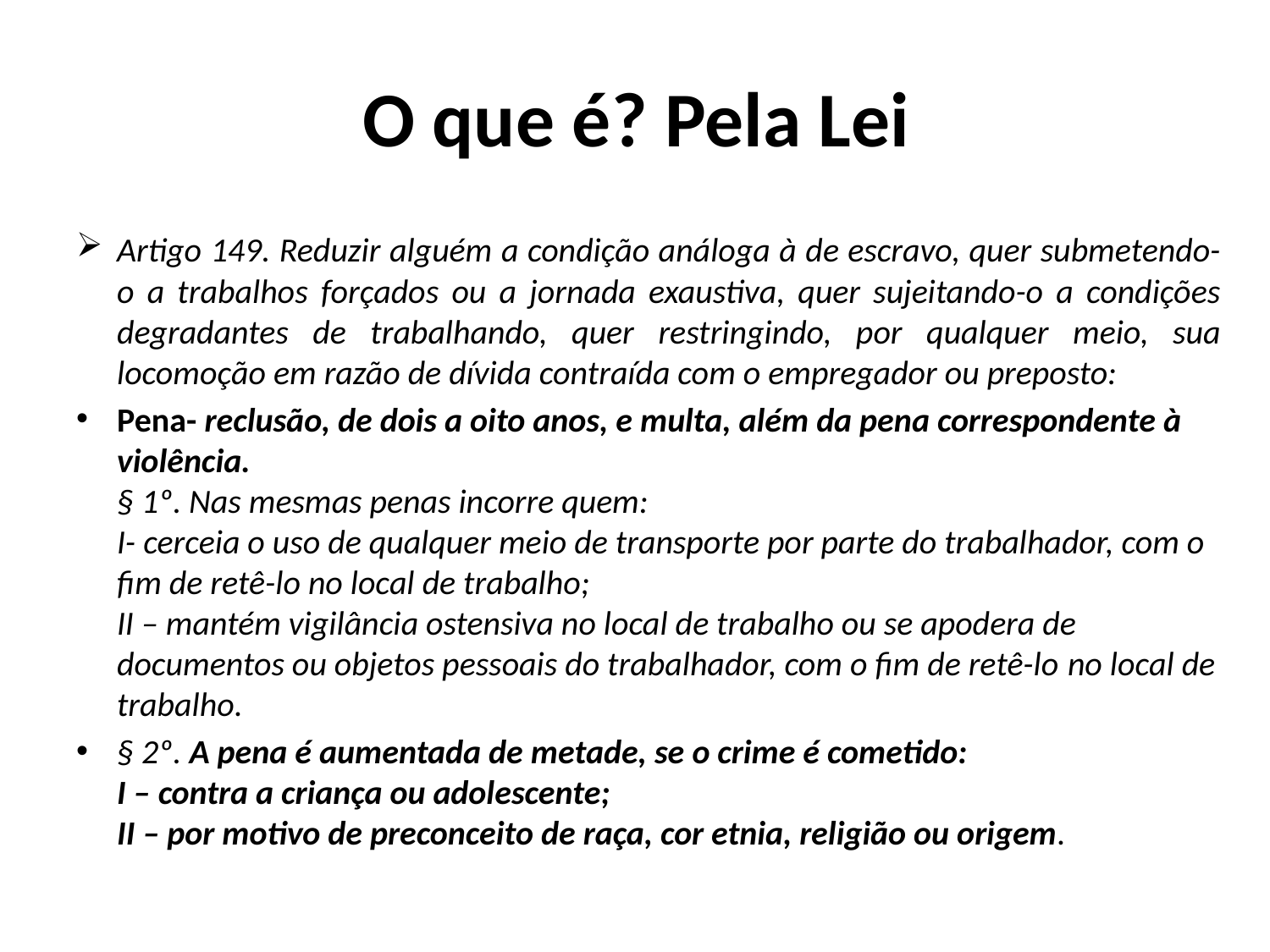

# O que é? Pela Lei
Artigo 149. Reduzir alguém a condição análoga à de escravo, quer submetendo-o a trabalhos forçados ou a jornada exaustiva, quer sujeitando-o a condições degradantes de trabalhando, quer restringindo, por qualquer meio, sua locomoção em razão de dívida contraída com o empregador ou preposto:
Pena- reclusão, de dois a oito anos, e multa, além da pena correspondente à violência.
§ 1º. Nas mesmas penas incorre quem:
I- cerceia o uso de qualquer meio de transporte por parte do trabalhador, com o fim de retê-lo no local de trabalho;
II – mantém vigilância ostensiva no local de trabalho ou se apodera de documentos ou objetos pessoais do trabalhador, com o fim de retê-lo no local de trabalho.
§ 2º. A pena é aumentada de metade, se o crime é cometido:
I – contra a criança ou adolescente;
II – por motivo de preconceito de raça, cor etnia, religião ou origem.